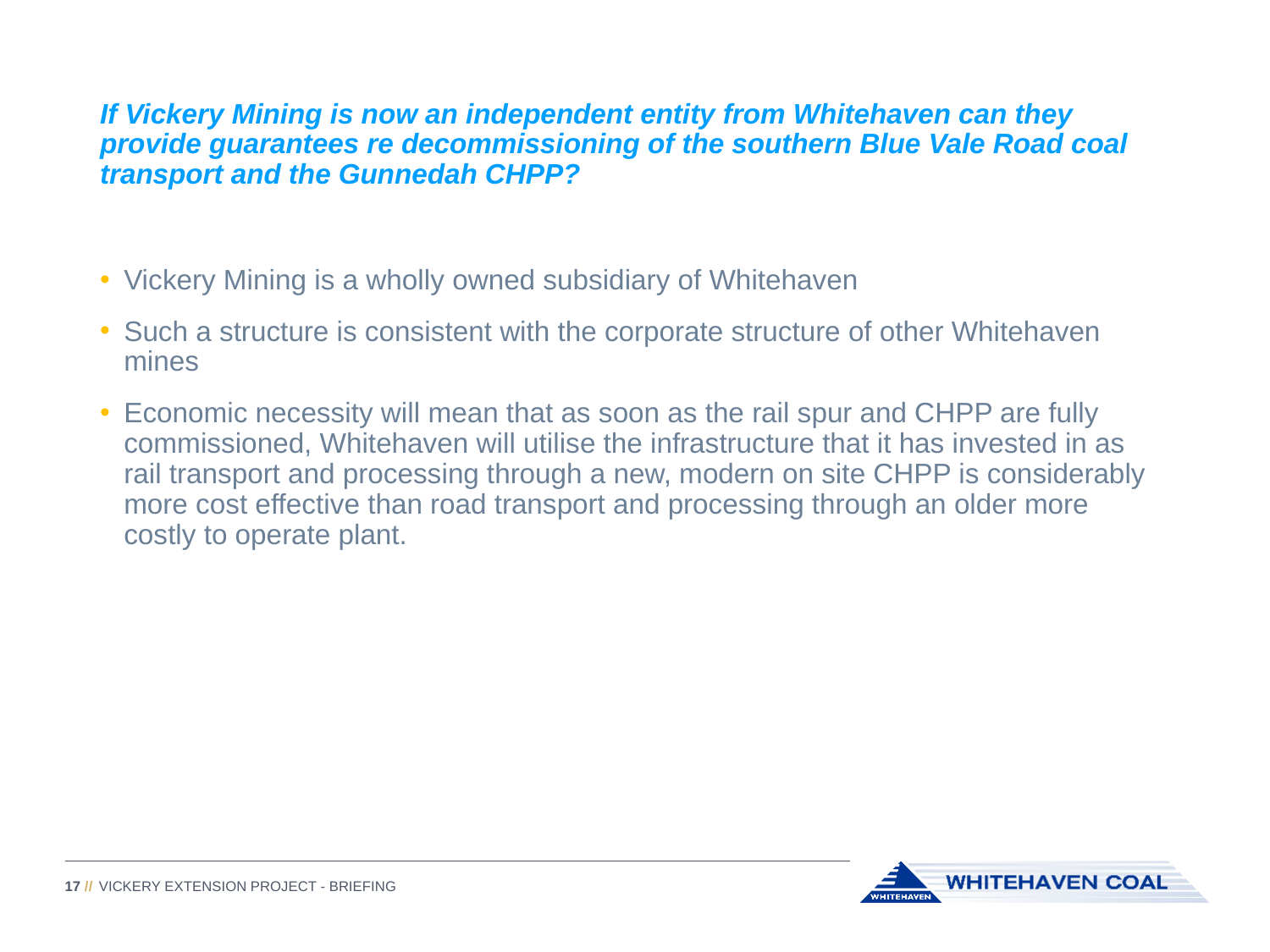

If Vickery Mining is now an independent entity from Whitehaven can they provide guarantees re decommissioning of the southern Blue Vale Road coal transport and the Gunnedah CHPP?
Vickery Mining is a wholly owned subsidiary of Whitehaven
Such a structure is consistent with the corporate structure of other Whitehaven mines
Economic necessity will mean that as soon as the rail spur and CHPP are fully commissioned, Whitehaven will utilise the infrastructure that it has invested in as rail transport and processing through a new, modern on site CHPP is considerably more cost effective than road transport and processing through an older more costly to operate plant.
Vickery Extension Project - Briefing
17 //